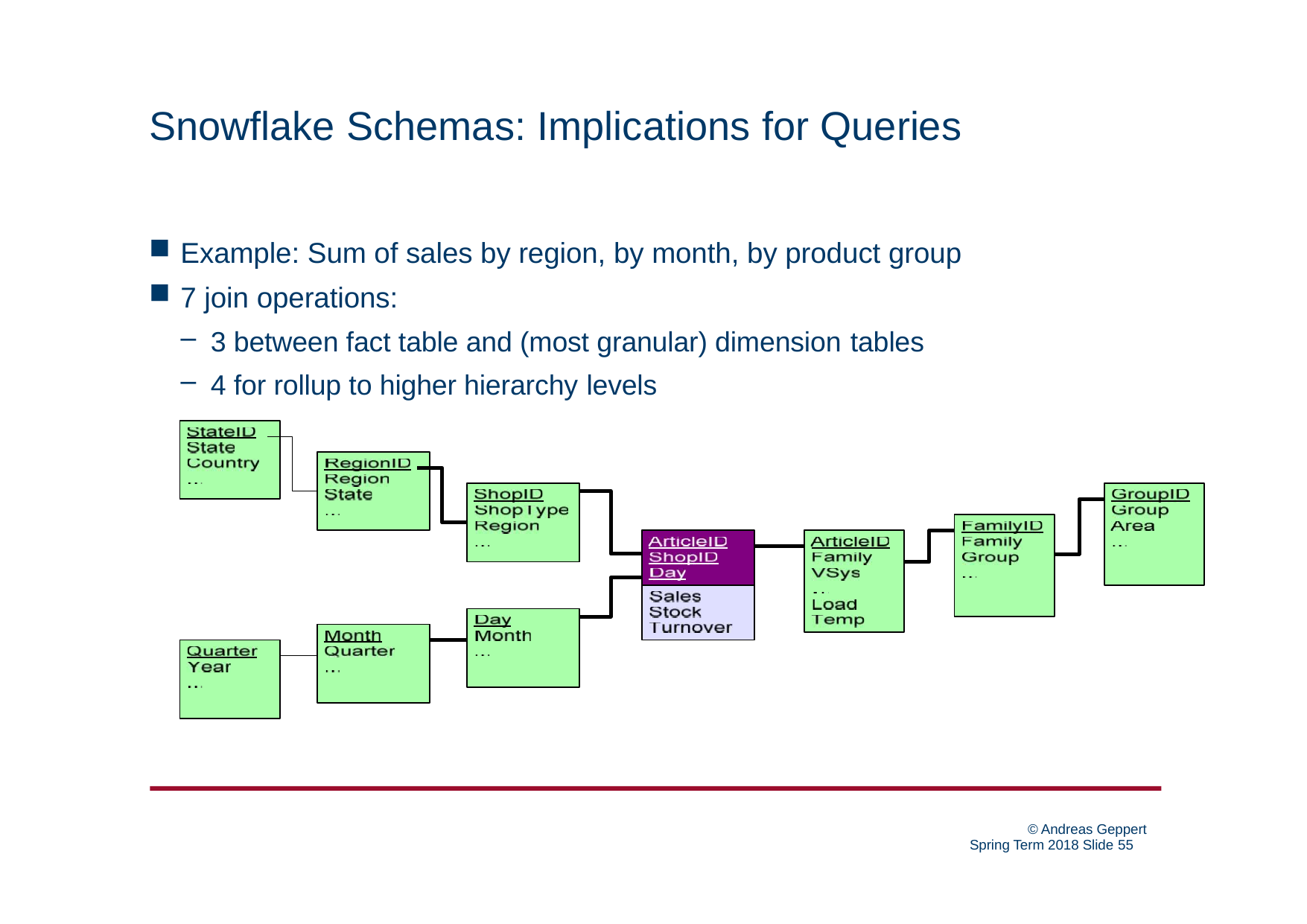

# Snowflake Schemas: Implications for Queries
Example: Sum of sales by region, by month, by product group
7 join operations:
3 between fact table and (most granular) dimension tables
4 for rollup to higher hierarchy levels

© Andreas Geppert  Spring Term 2018 Slide 55